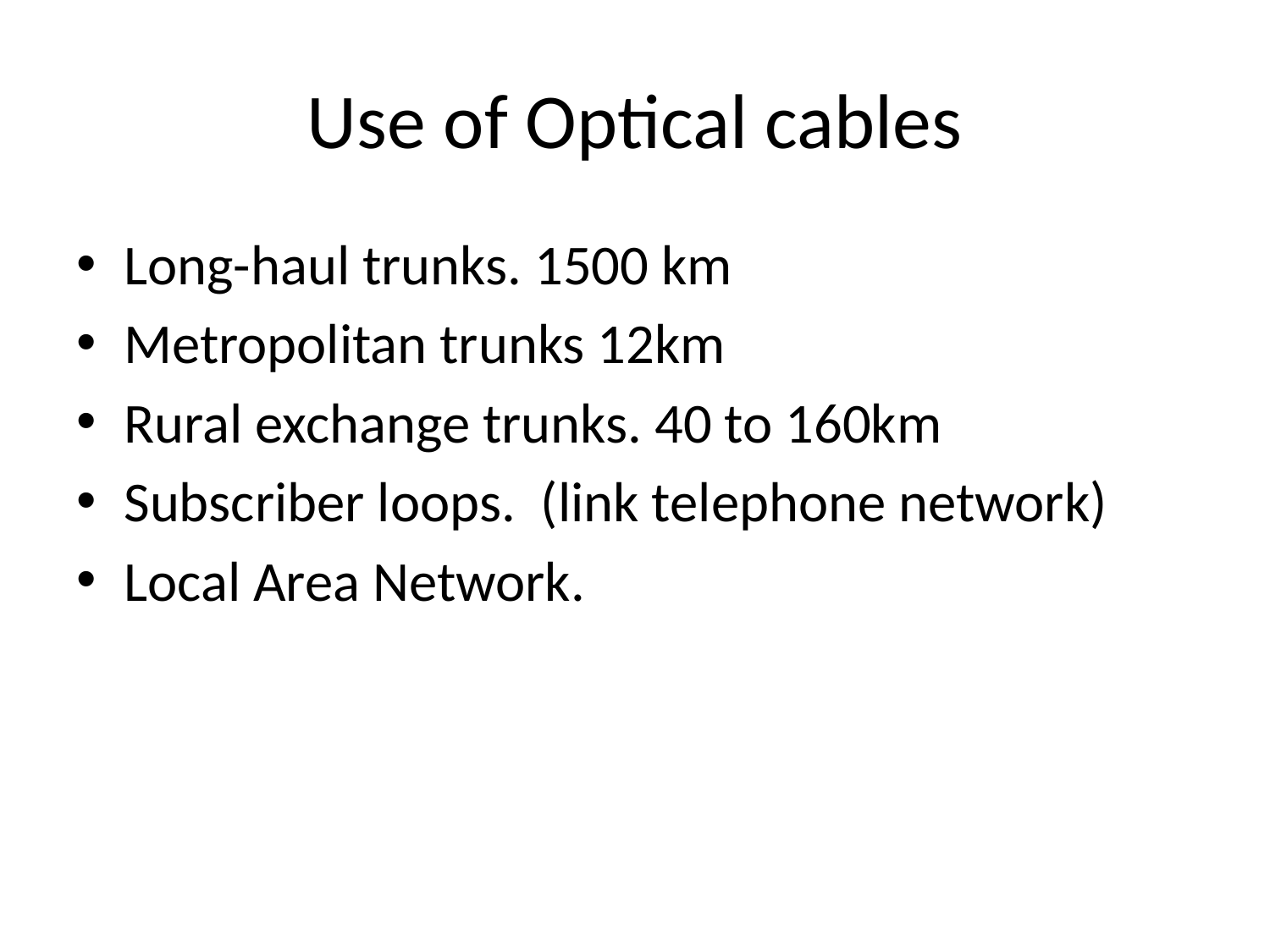

# Use of Optical cables
Long-haul trunks. 1500 km
Metropolitan trunks 12km
Rural exchange trunks. 40 to 160km
Subscriber loops.  (link telephone network)
Local Area Network.